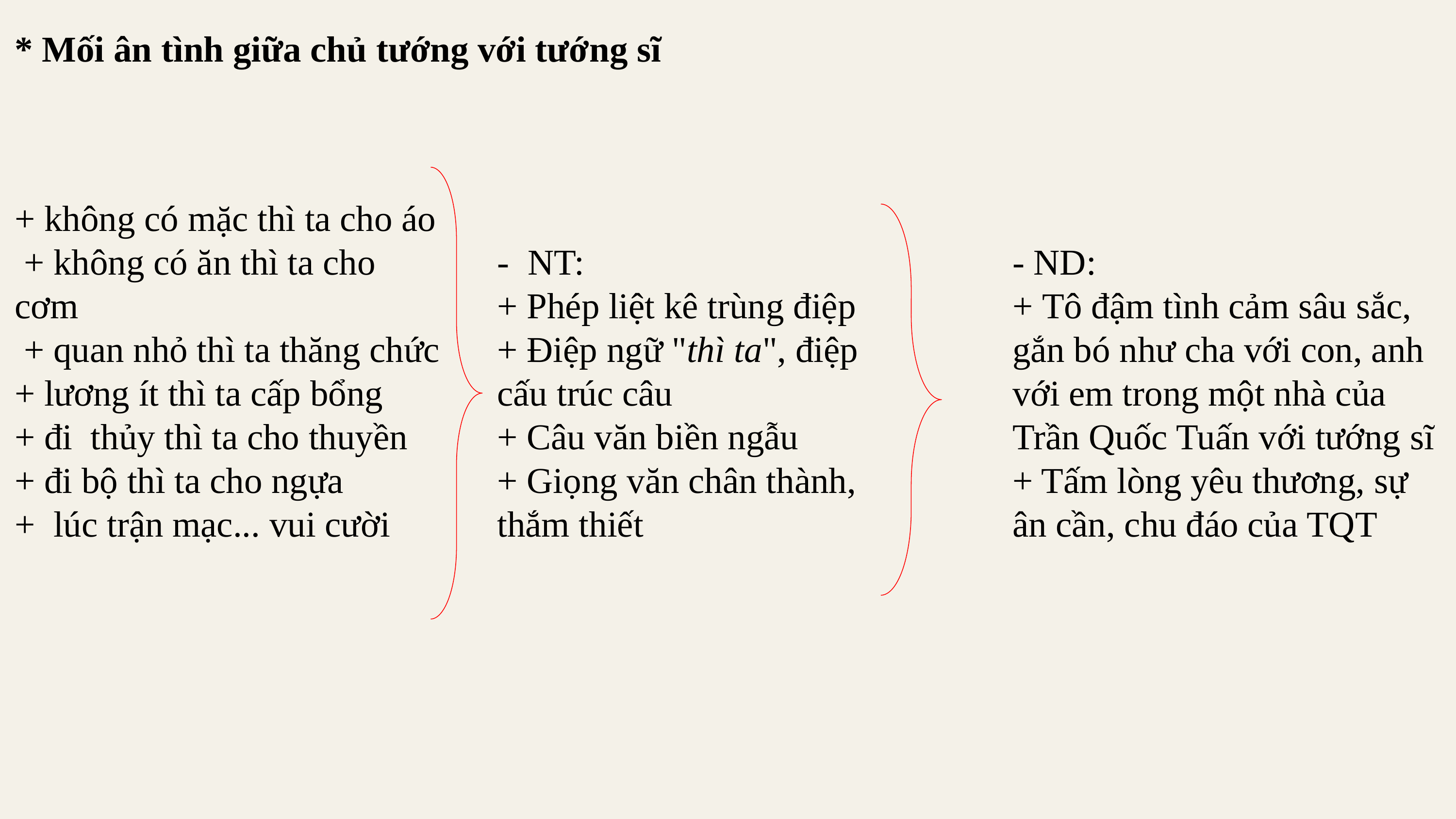

* Mối ân tình giữa chủ tướng với tướng sĩ

+ không có mặc thì ta cho áo
 + không có ăn thì ta cho cơm
 + quan nhỏ thì ta thăng chức
+ lương ít thì ta cấp bổng
+ đi  thủy thì ta cho thuyền
+ đi bộ thì ta cho ngựa
+  lúc trận mạc... vui cười

-  NT:
+ Phép liệt kê trùng điệp
+ Điệp ngữ "thì ta", điệp cấu trúc câu
+ Câu văn biền ngẫu
+ Giọng văn chân thành, thắm thiết
- ND:
+ Tô đậm tình cảm sâu sắc, gắn bó như cha với con, anh với em trong một nhà của Trần Quốc Tuấn với tướng sĩ
+ Tấm lòng yêu thương, sự ân cần, chu đáo của TQT